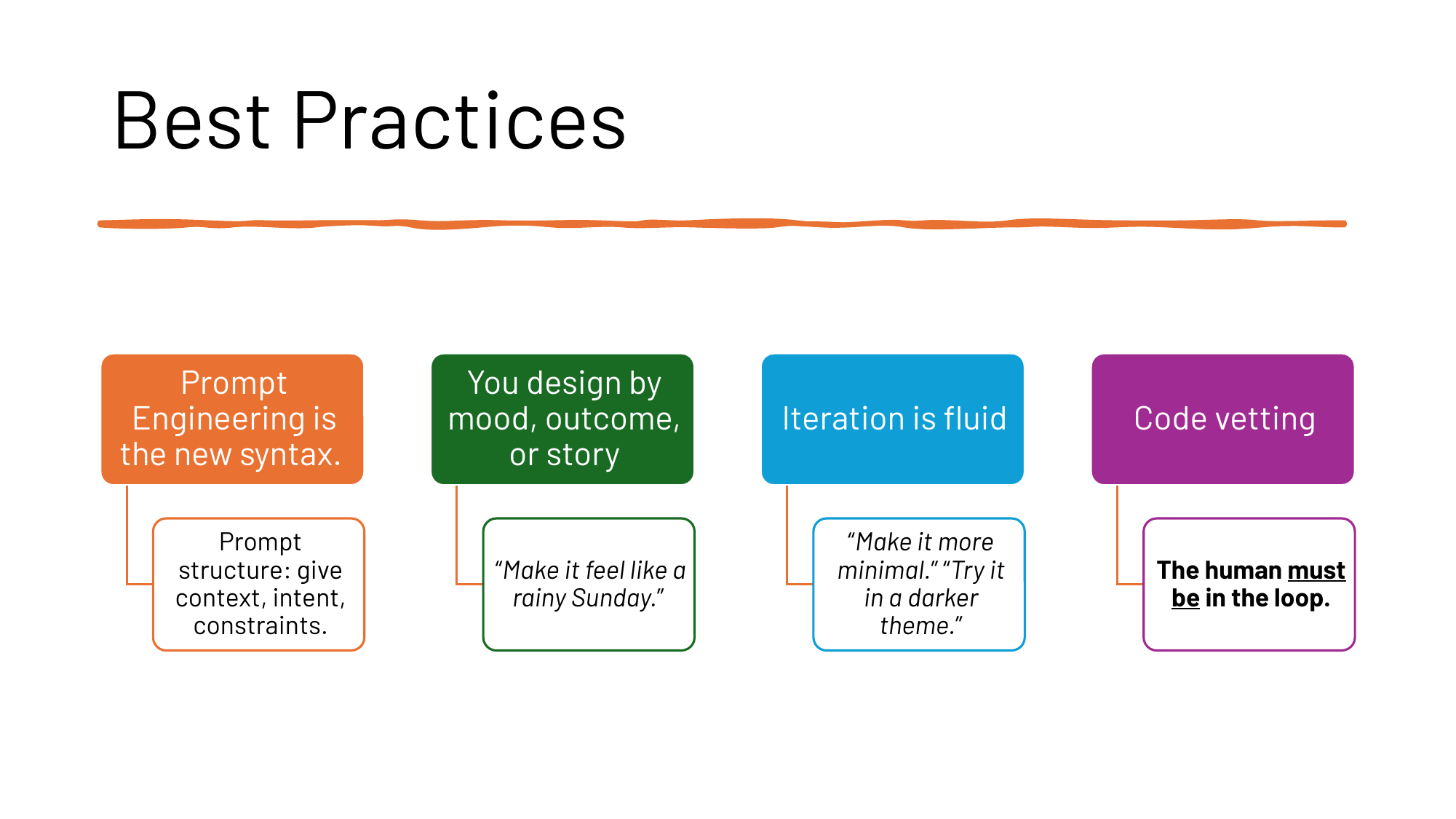

# Best Practices

Prompt Engineering is the new syntax.
Prompt structure: give context, intent, constraints.
You design by mood, outcome, or story
“Make it feel like a rainy Sunday.”
Iteration is fluid
“Make it more minimal.” “Try it in a darker theme.”
Code vetting
The human must be in the loop.